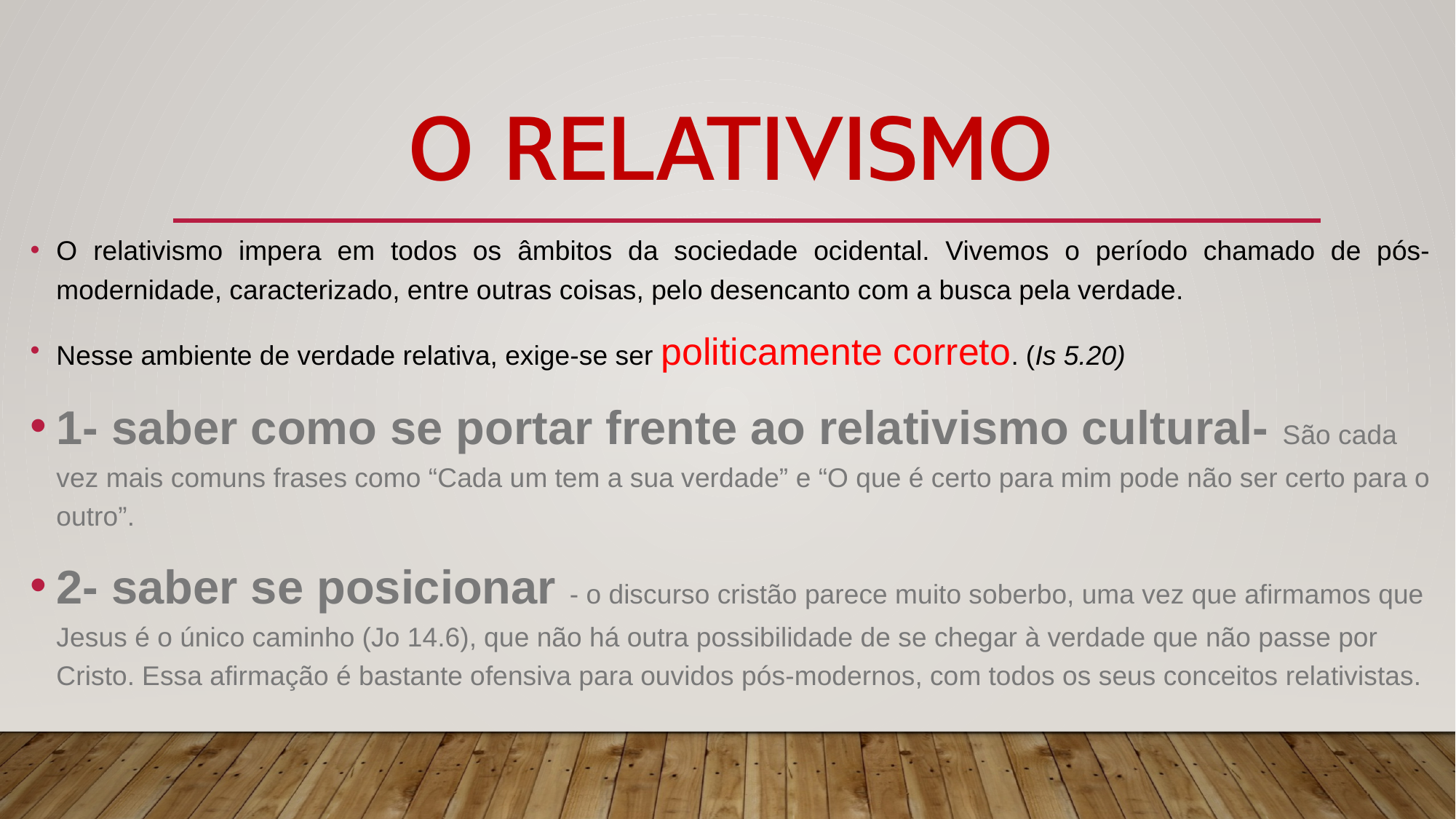

# O relativismo
O relativismo impera em todos os âmbitos da sociedade ocidental. Vivemos o período chamado de pós-modernidade, caracterizado, entre outras coisas, pelo desencanto com a busca pela verdade.
Nesse ambiente de verdade relativa, exige-se ser politicamente correto. (Is 5.20)
1- saber como se portar frente ao relativismo cultural- São cada vez mais comuns frases como “Cada um tem a sua verdade” e “O que é certo para mim pode não ser certo para o outro”.
2- saber se posicionar - o discurso cristão parece muito soberbo, uma vez que afirmamos que Jesus é o único caminho (Jo 14.6), que não há outra possibilidade de se chegar à verdade que não passe por Cristo. Essa afirmação é bastante ofensiva para ouvidos pós-modernos, com todos os seus conceitos relativistas.